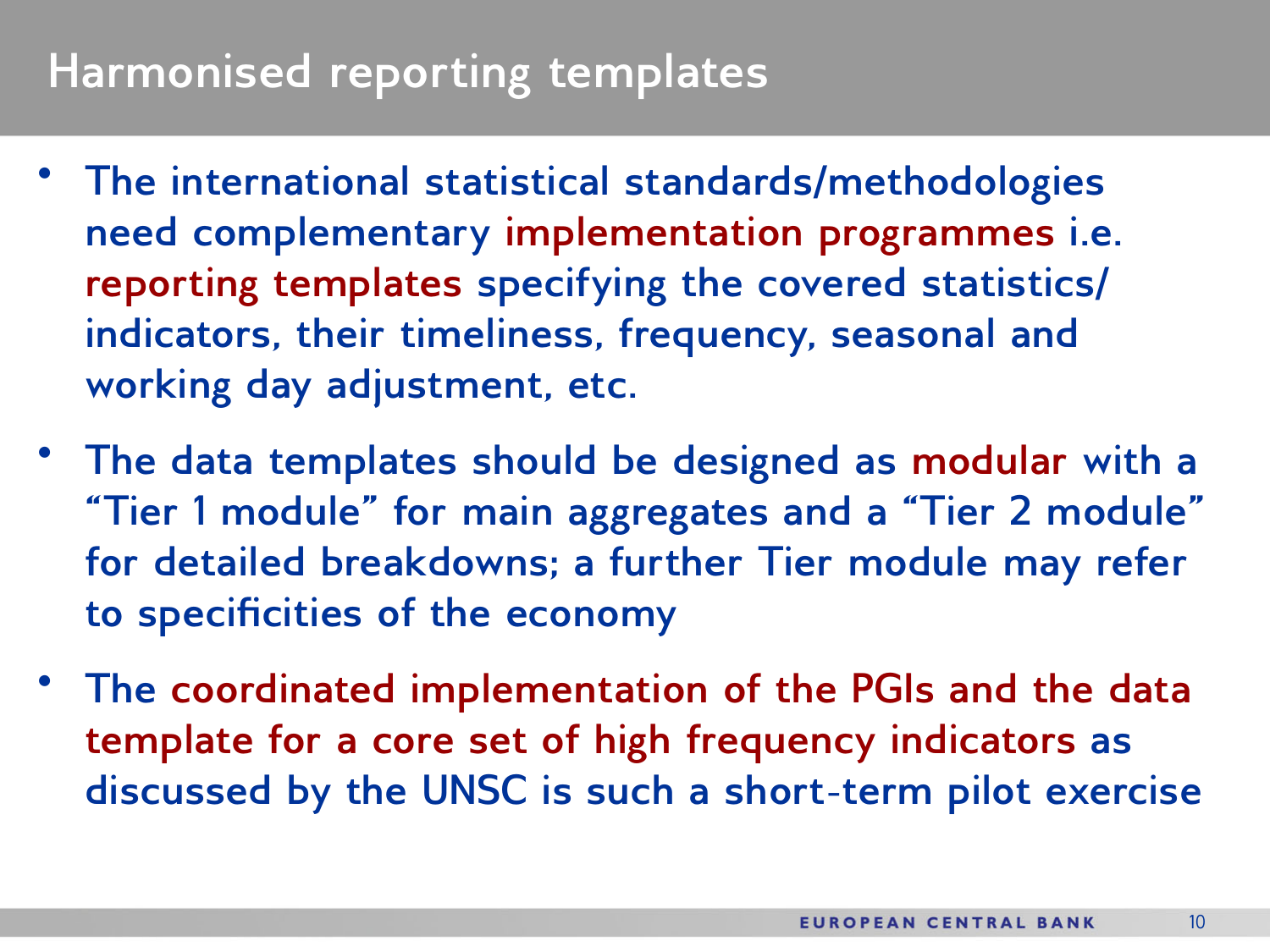

# Harmonised reporting templates
The international statistical standards/methodologies need complementary implementation programmes i.e. reporting templates specifying the covered statistics/ indicators, their timeliness, frequency, seasonal and working day adjustment, etc.
The data templates should be designed as modular with a “Tier 1 module” for main aggregates and a “Tier 2 module” for detailed breakdowns; a further Tier module may refer to specificities of the economy
The coordinated implementation of the PGIs and the data template for a core set of high frequency indicators as discussed by the UNSC is such a short-term pilot exercise
10